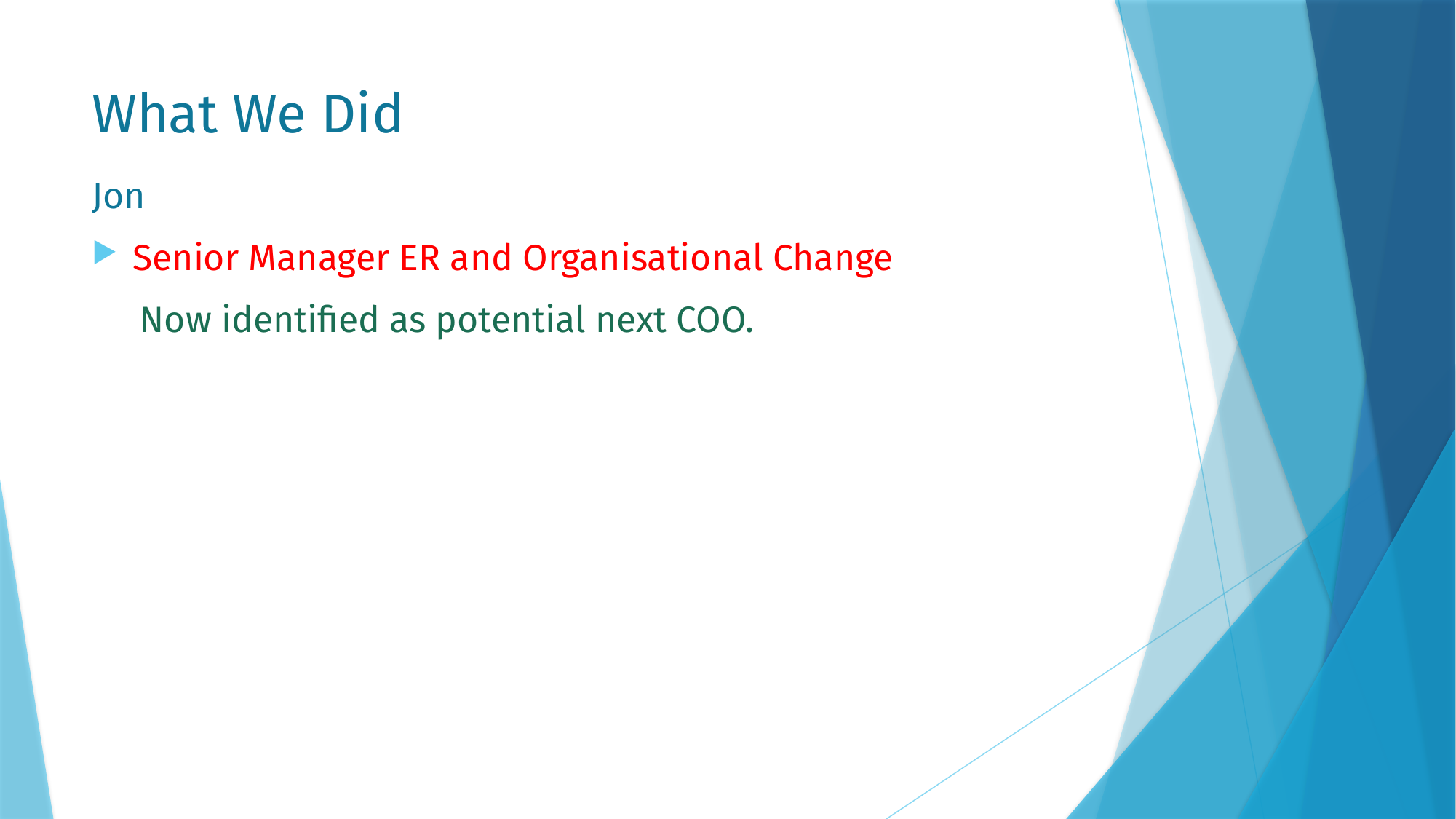

# What We Did
Jon
Senior Manager ER and Organisational Change
Now identified as potential next COO.